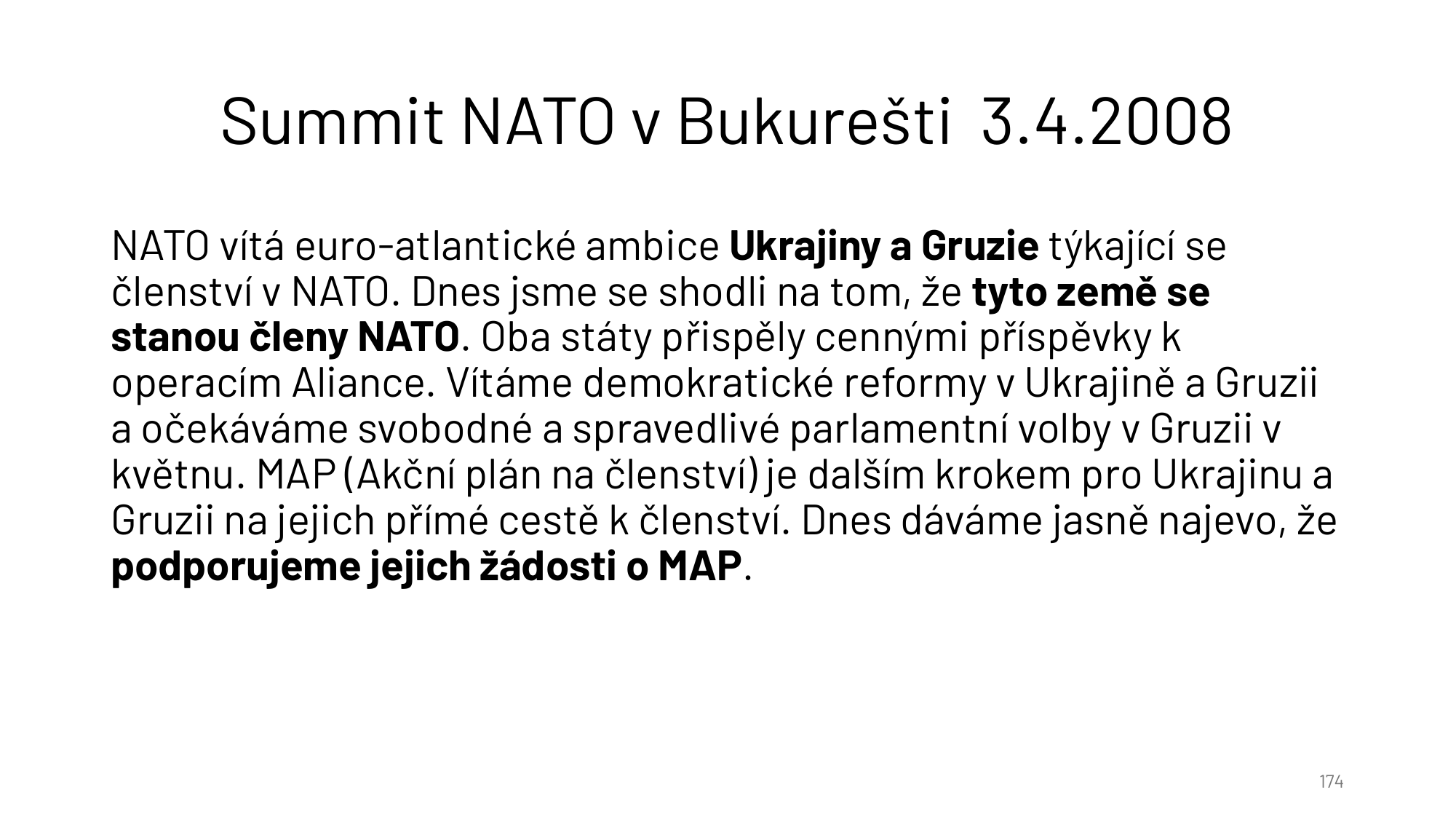

# Summit NATO v Bukurešti  3.4.2008
NATO vítá euro-atlantické ambice Ukrajiny a Gruzie týkající se členství v NATO. Dnes jsme se shodli na tom, že tyto země se stanou členy NATO. Oba státy přispěly cennými příspěvky k operacím Aliance. Vítáme demokratické reformy v Ukrajině a Gruzii a očekáváme svobodné a spravedlivé parlamentní volby v Gruzii v květnu. MAP (Akční plán na členství) je dalším krokem pro Ukrajinu a Gruzii na jejich přímé cestě k členství. Dnes dáváme jasně najevo, že podporujeme jejich žádosti o MAP.

174